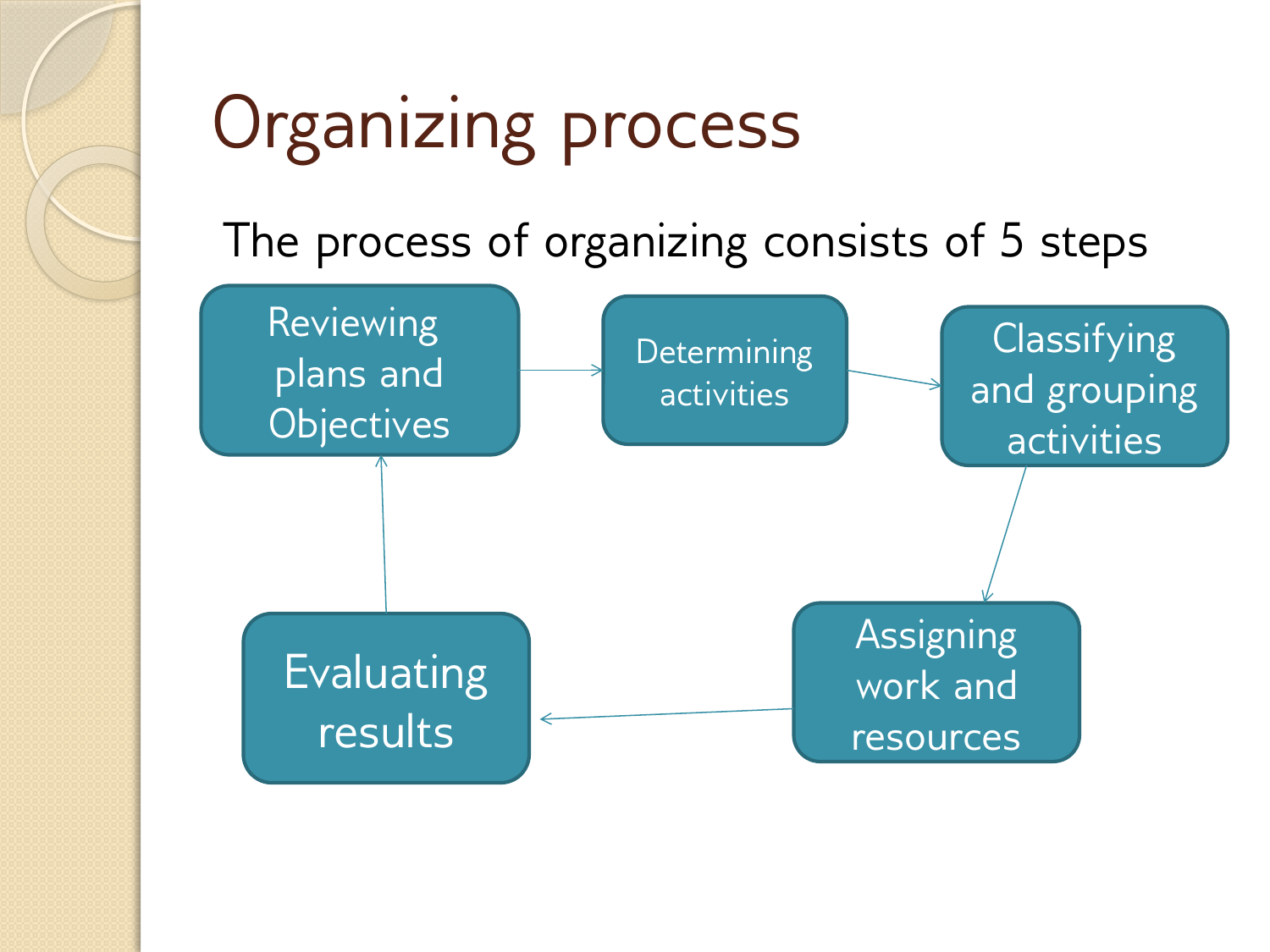

# Organizing process
The process of organizing consists of 5 steps
Reviewing  plans and Objectives
Determining activities
Classifying and grouping activities
Assigning work and resources
Evaluating results